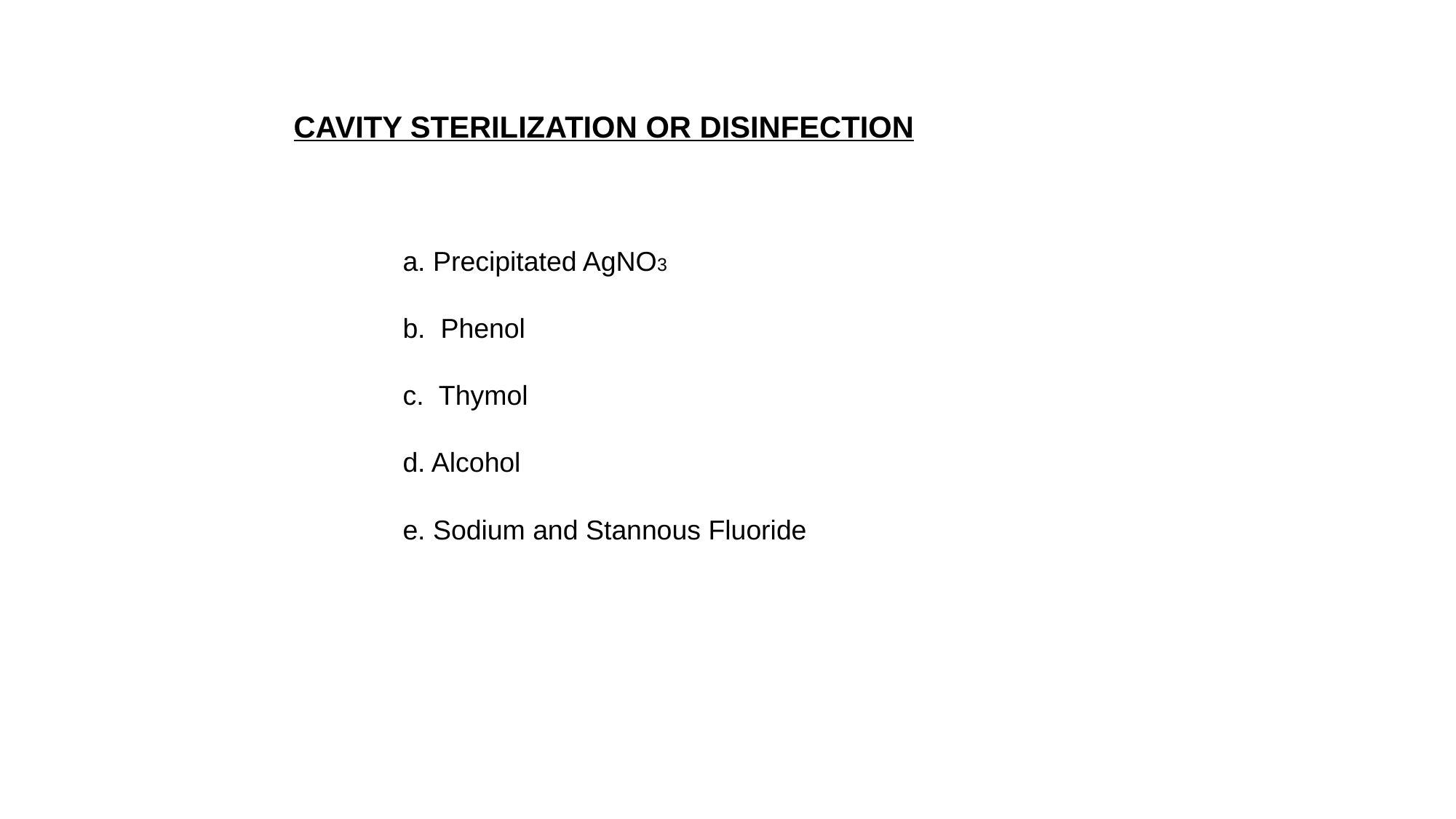

CAVITY STERILIZATION OR DISINFECTION

	a. Precipitated AgNO3
 	b.  Phenol
 	c.  Thymol
 	d. Alcohol
 	e. Sodium and Stannous Fluoride